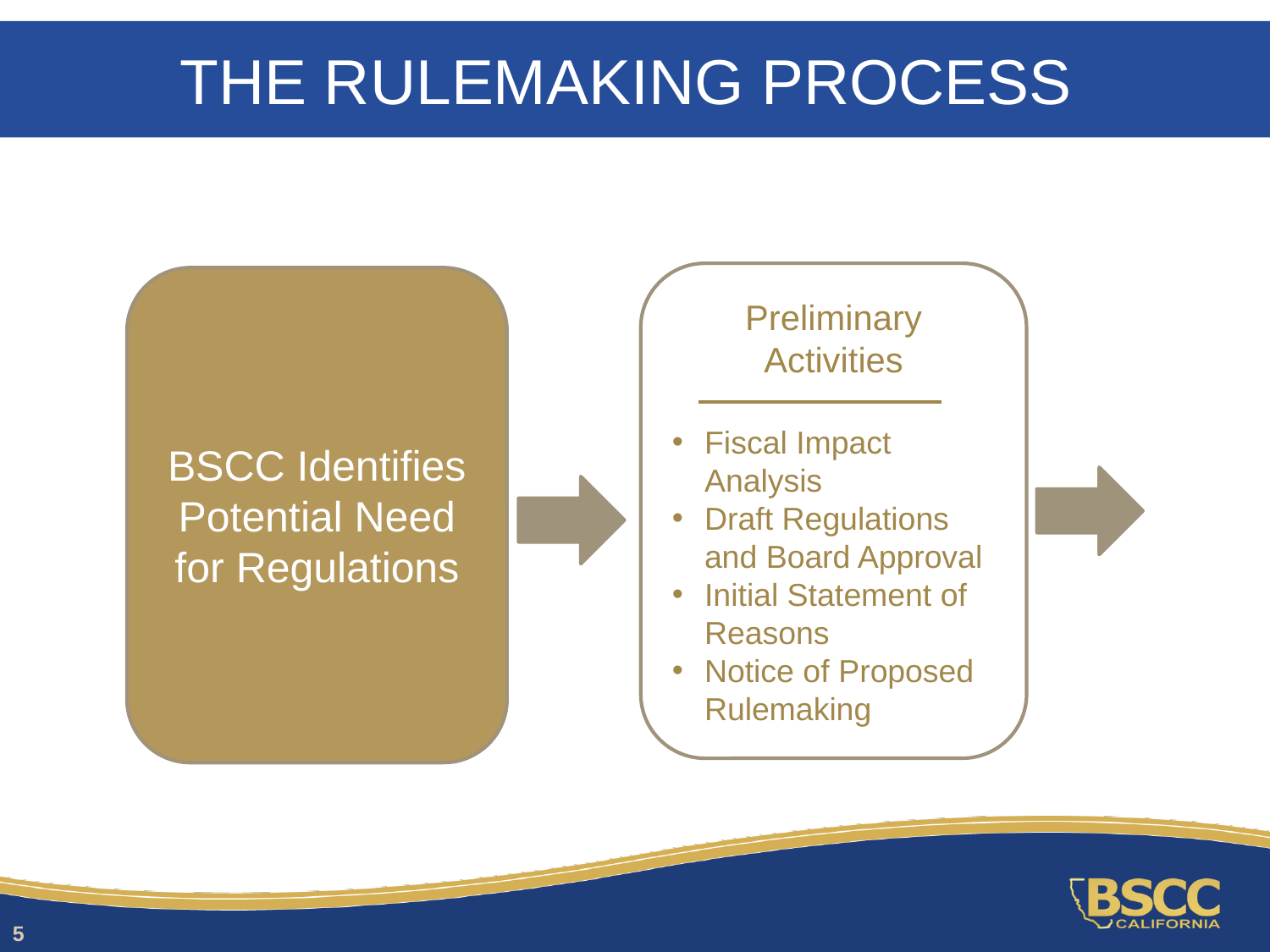

# the rulemaking process
Preliminary Activities

Fiscal Impact Analysis
Draft Regulations and Board Approval
Initial Statement of Reasons
Notice of Proposed Rulemaking
BSCC Identifies Potential Need for Regulations

5